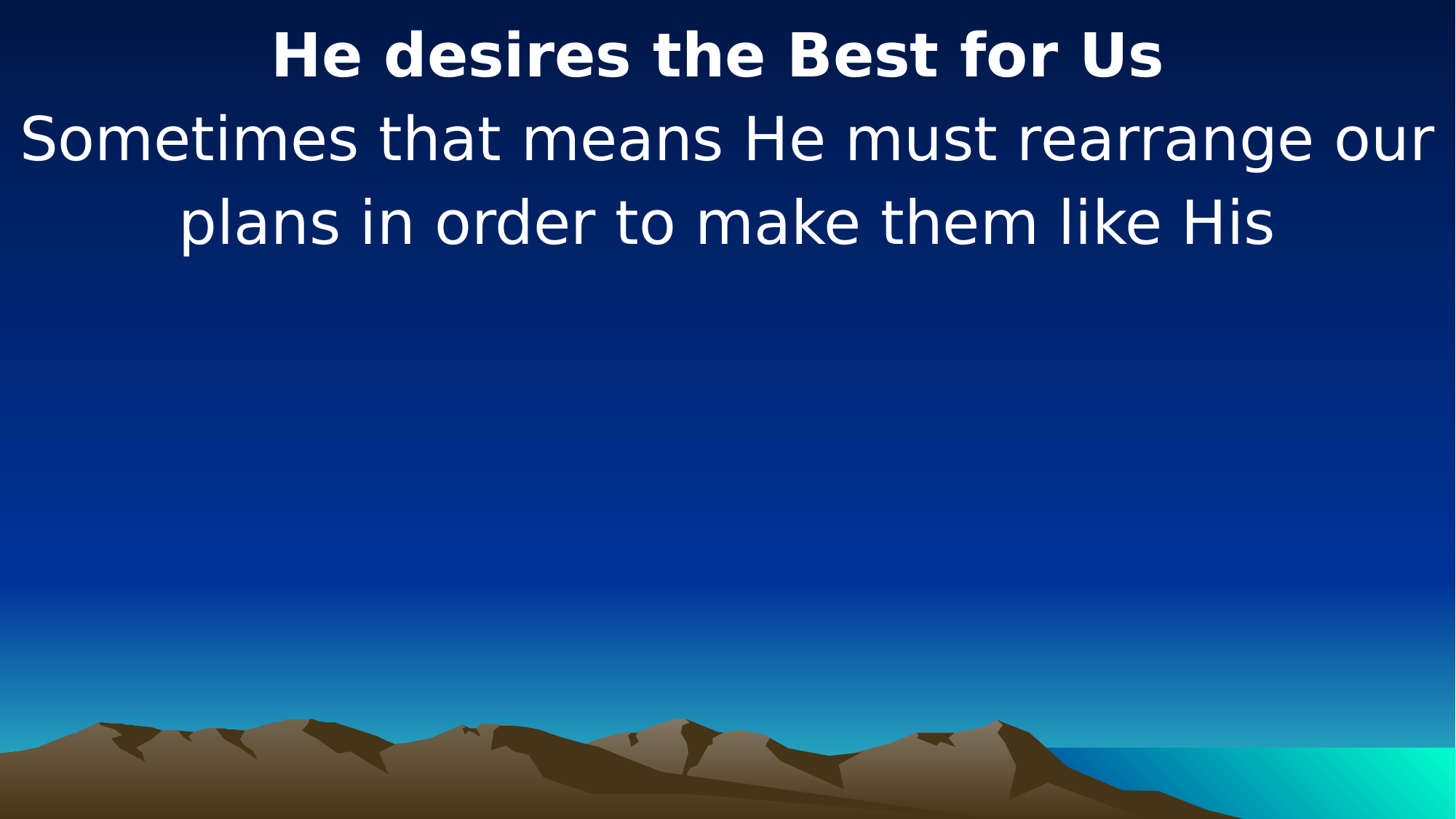

He desires the Best for Us
Sometimes that means He must rearrange our plans in order to make them like His